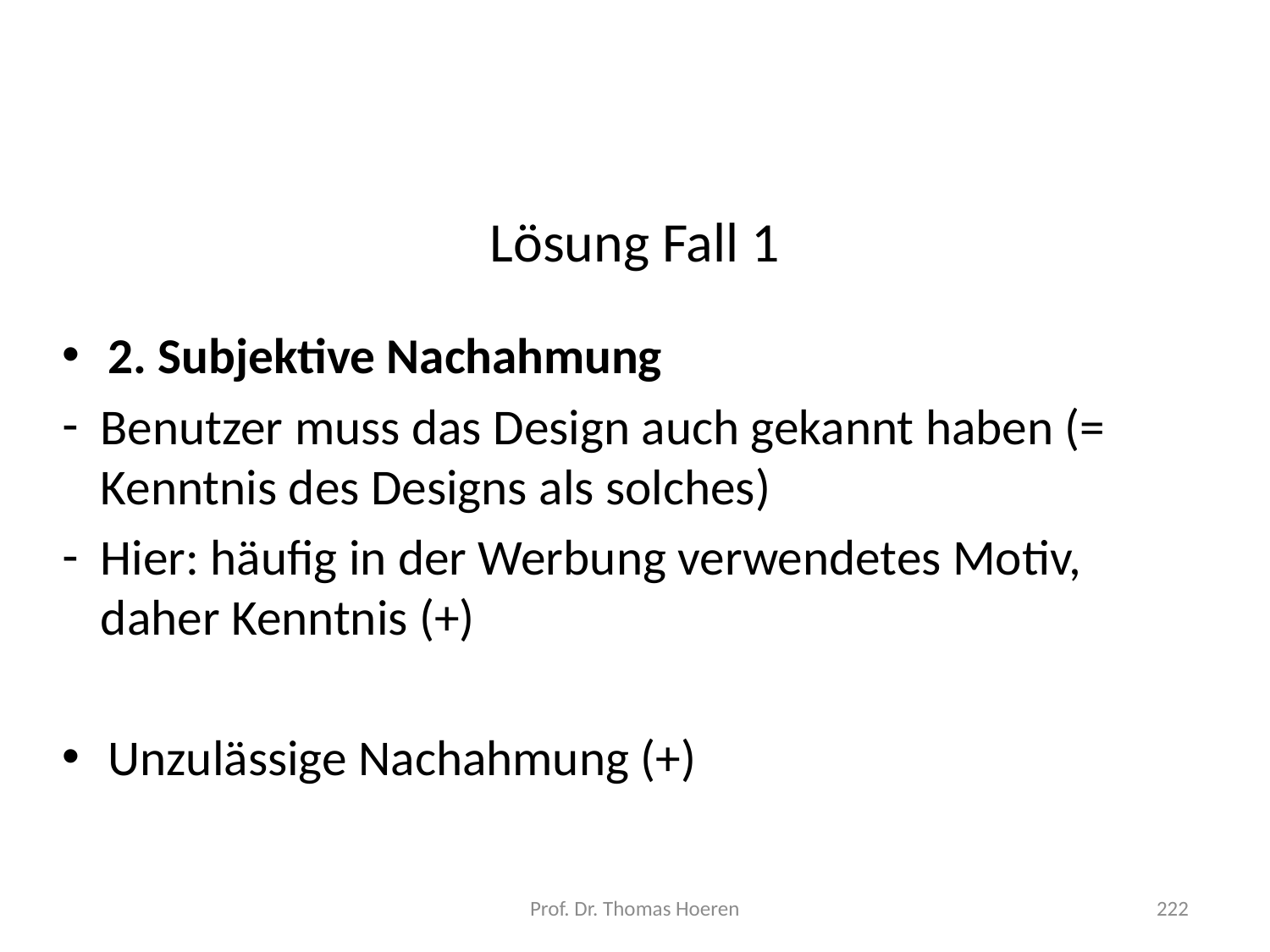

# Lösung Fall 1
2. Subjektive Nachahmung
Benutzer muss das Design auch gekannt haben (= Kenntnis des Designs als solches)
Hier: häufig in der Werbung verwendetes Motiv, daher Kenntnis (+)

Unzulässige Nachahmung (+)

Prof. Dr. Thomas Hoeren
222